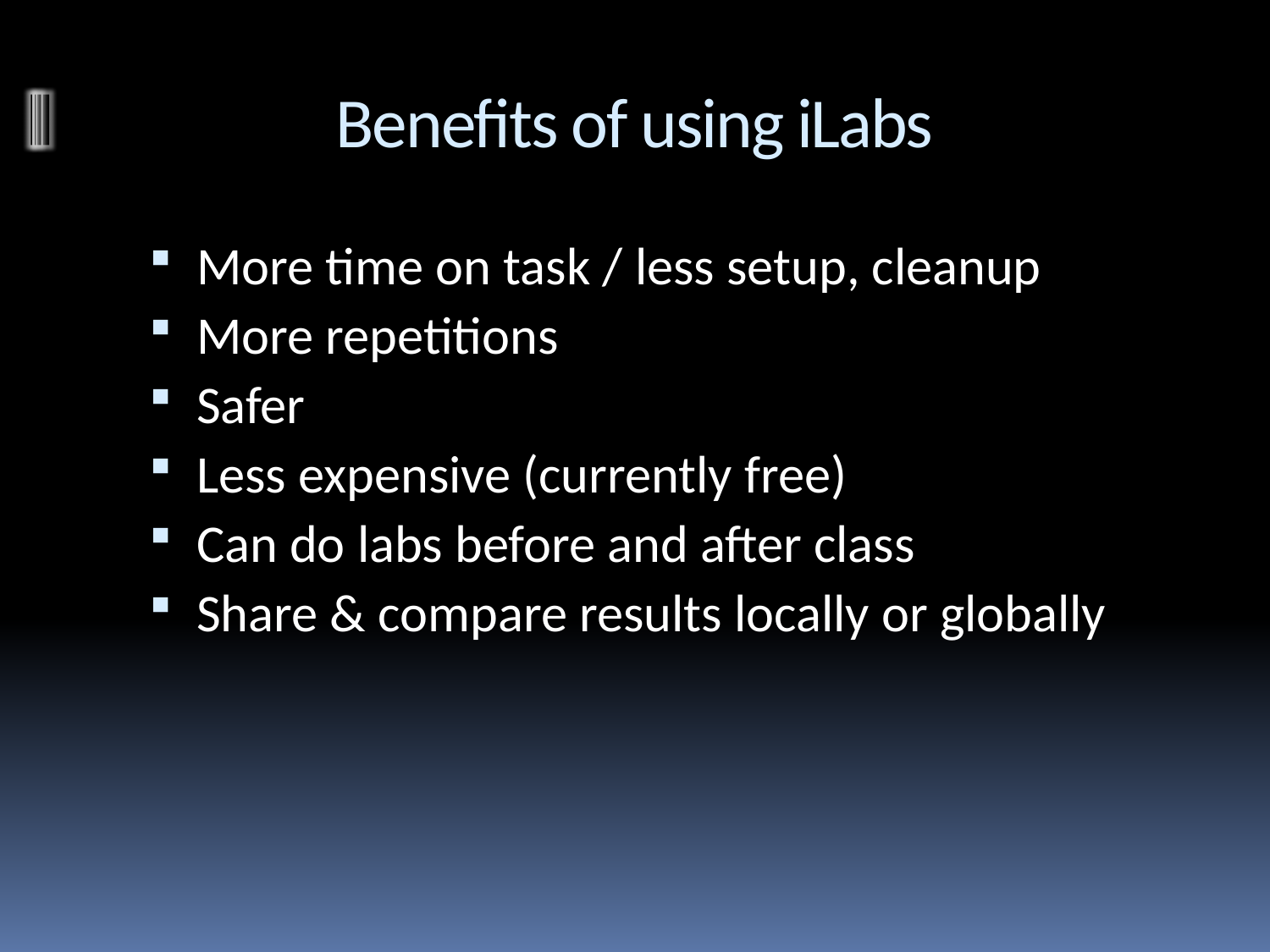

# Benefits of using iLabs
More time on task / less setup, cleanup
More repetitions
Safer
Less expensive (currently free)
Can do labs before and after class
Share & compare results locally or globally